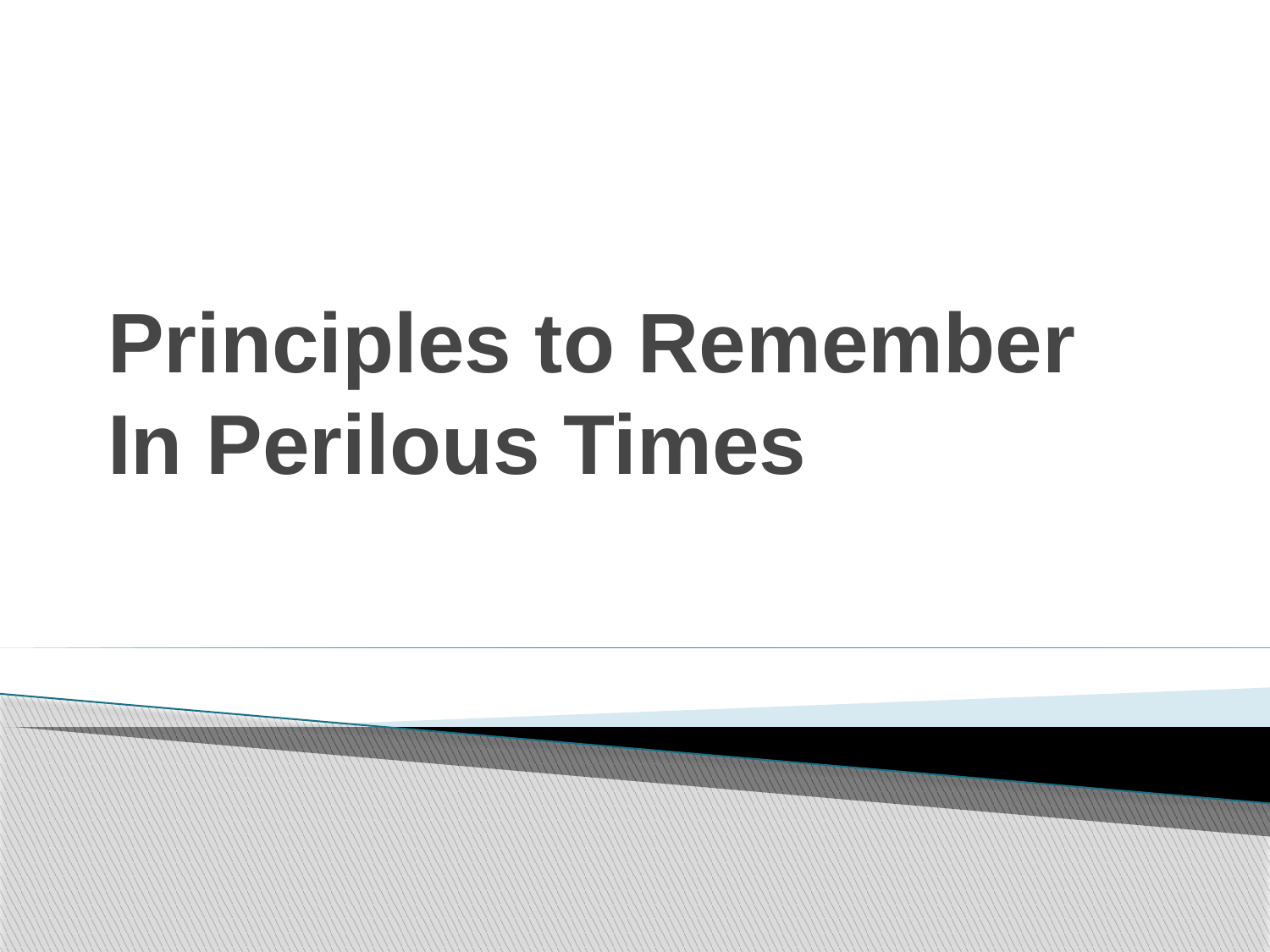

# Principles to Remember In Perilous Times